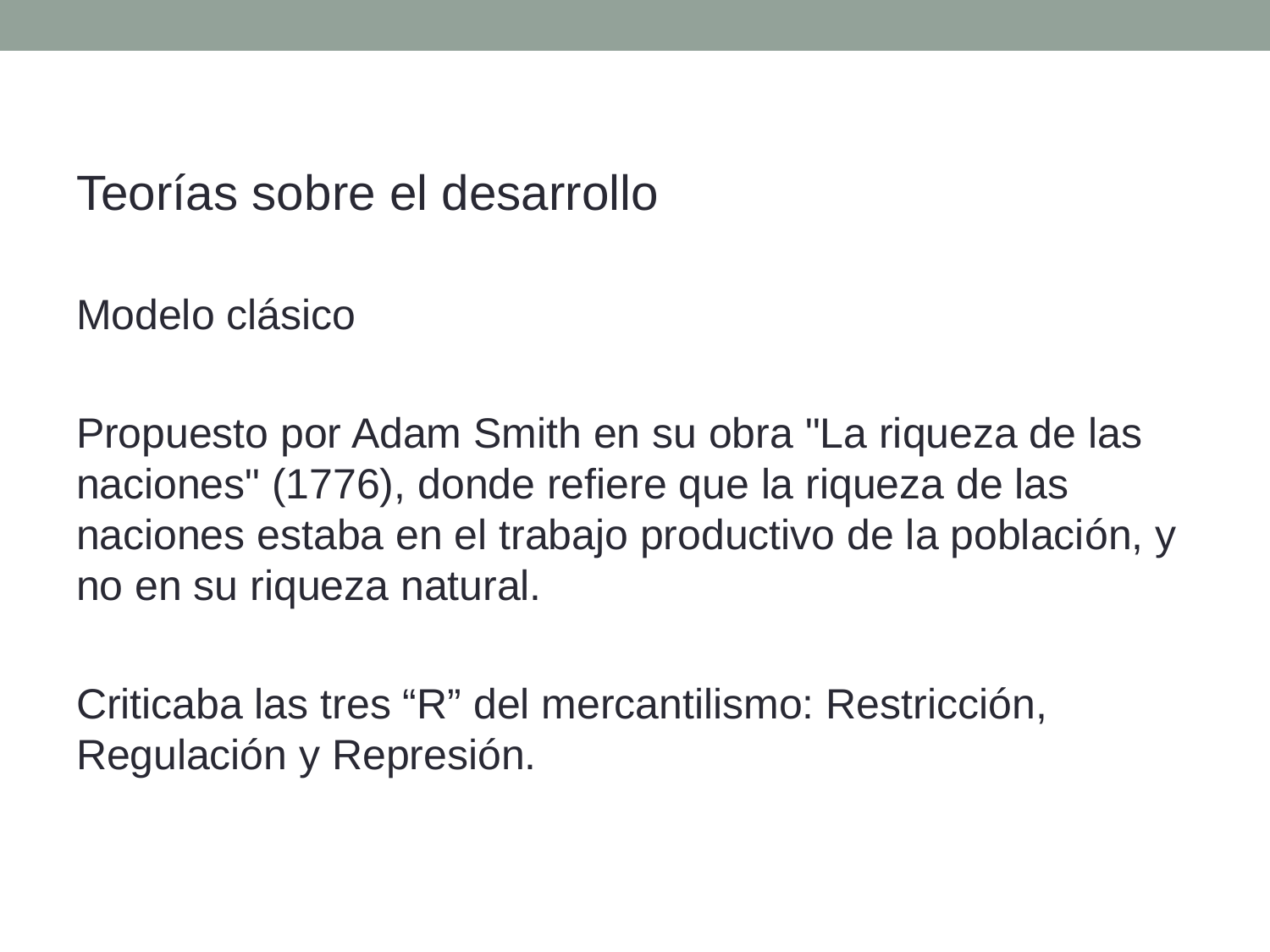

Teorías sobre el desarrollo

Modelo clásico

Propuesto por Adam Smith en su obra "La riqueza de las naciones" (1776), donde refiere que la riqueza de las naciones estaba en el trabajo productivo de la población, y no en su riqueza natural.

Criticaba las tres “R” del mercantilismo: Restricción, Regulación y Represión.